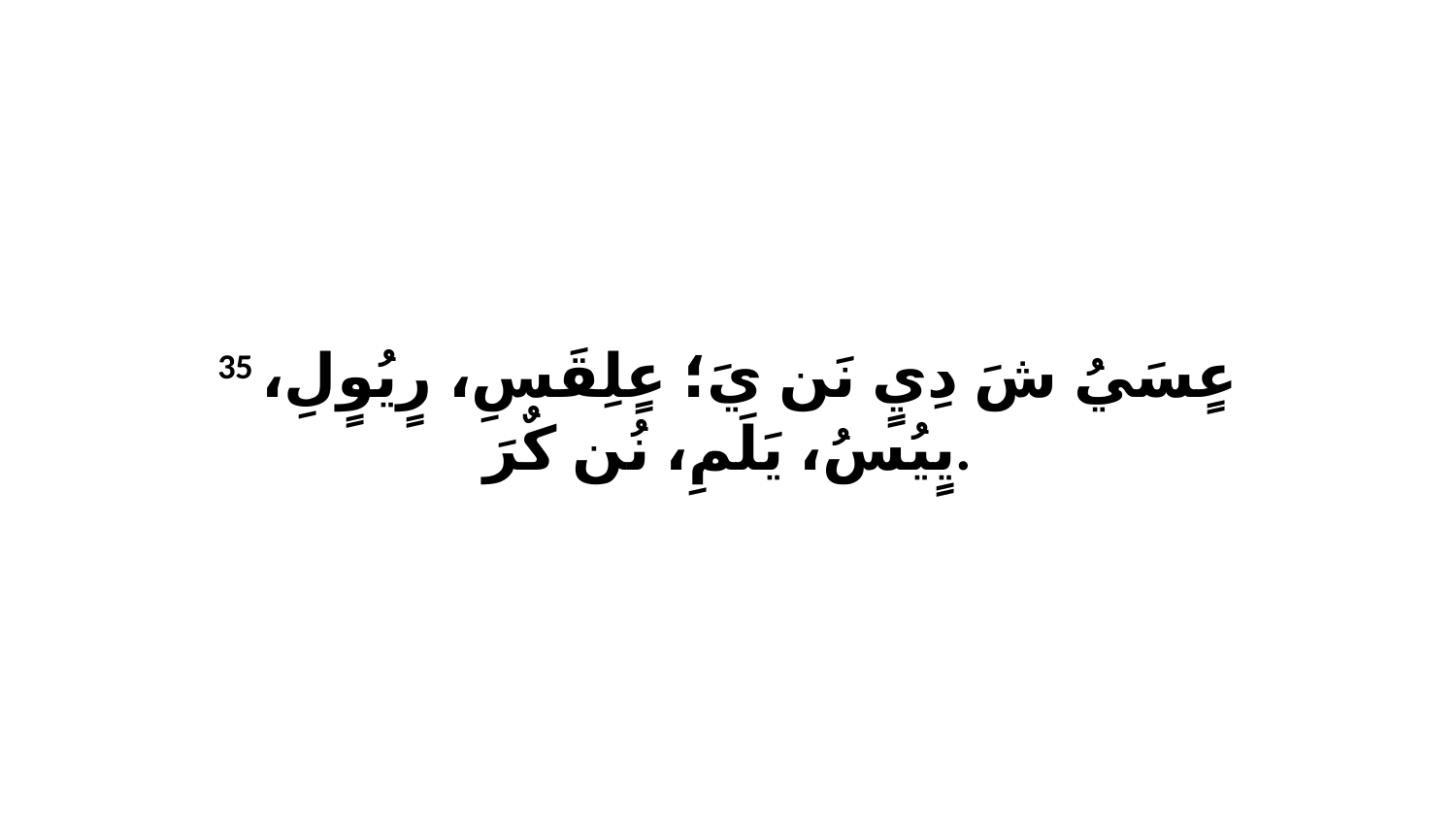

35 عٍسَيُ شَ دِيٍ نَن يَ؛ عٍلِقَسِ، رٍيُوٍلِ، يٍيُسُ، يَلَمِ، نُن كٌرَ.